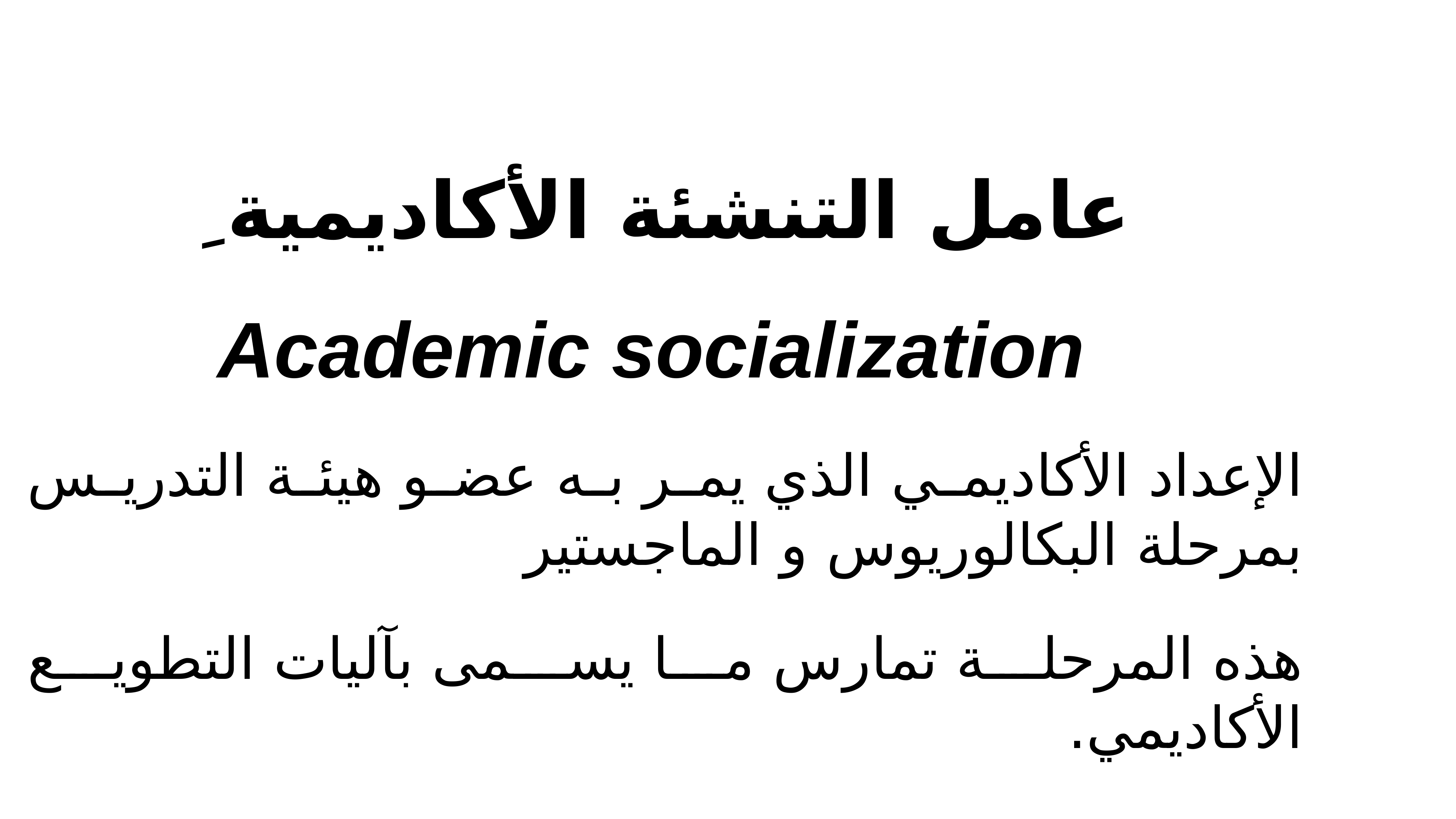

#
عامل التنشئة الأكاديمية ِ
 Academic socialization
الإعداد الأكاديمي الذي يمر به عضو هيئة التدريس بمرحلة البكالوريوس و الماجستير
هذه المرحلة تمارس ما يسمى بآليات التطويع الأكاديمي.